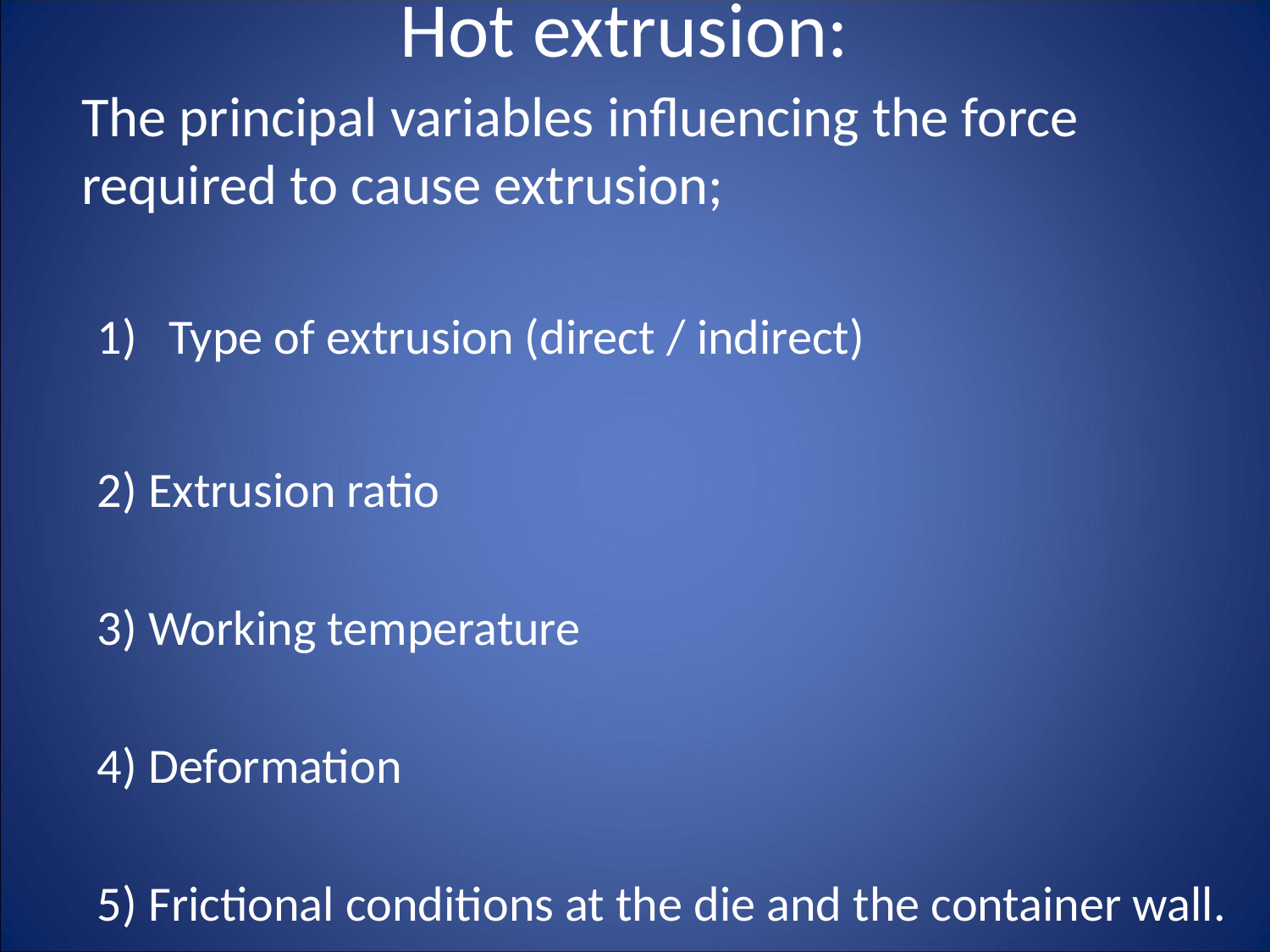

# Hot extrusion:
	The principal variables influencing the force required to cause extrusion;

Type of extrusion (direct / indirect)

2) Extrusion ratio

3) Working temperature

4) Deformation

5) Frictional conditions at the die and the container wall.